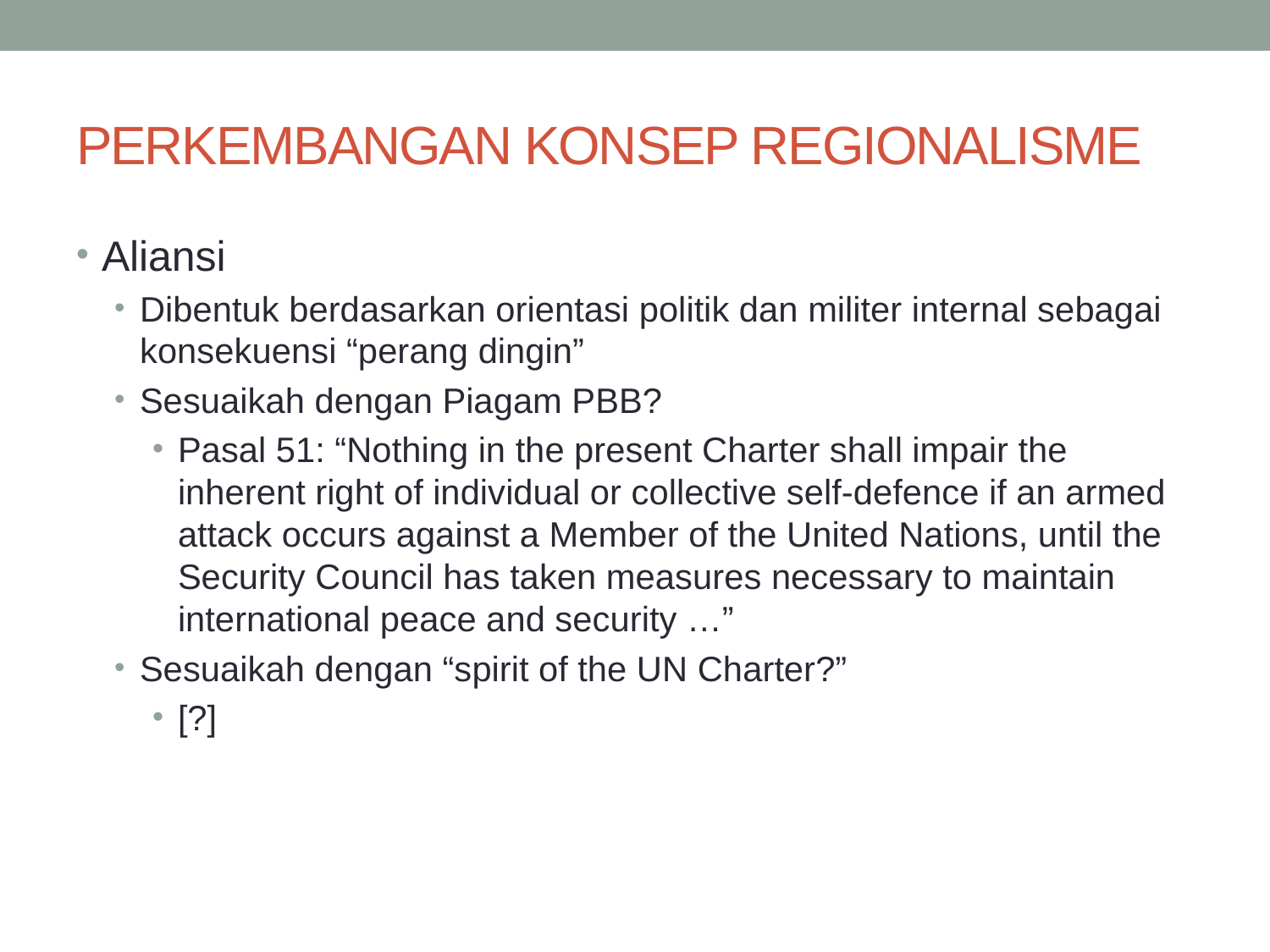

# PERKEMBANGAN KONSEP REGIONALISME
Aliansi
Dibentuk berdasarkan orientasi politik dan militer internal sebagai konsekuensi “perang dingin”
Sesuaikah dengan Piagam PBB?
Pasal 51: “Nothing in the present Charter shall impair the inherent right of individual or collective self-defence if an armed attack occurs against a Member of the United Nations, until the Security Council has taken measures necessary to maintain international peace and security …”
Sesuaikah dengan “spirit of the UN Charter?”
[?]